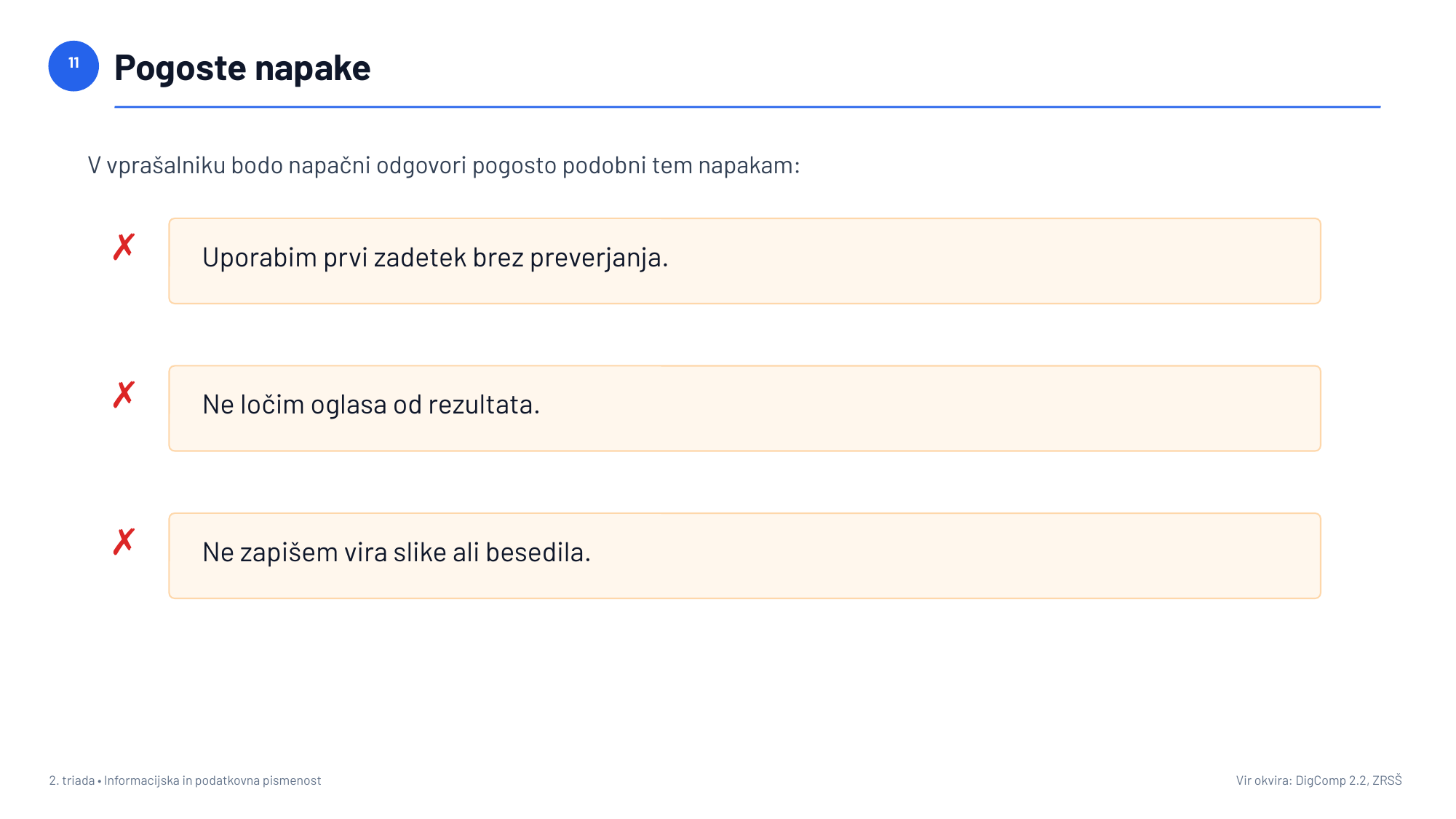

Pogoste napake

11

V vprašalniku bodo napačni odgovori pogosto podobni tem napakam:

✗
Uporabim prvi zadetek brez preverjanja.

✗
Ne ločim oglasa od rezultata.

✗
Ne zapišem vira slike ali besedila.
2. triada • Informacijska in podatkovna pismenost
Vir okvira: DigComp 2.2, ZRSŠ